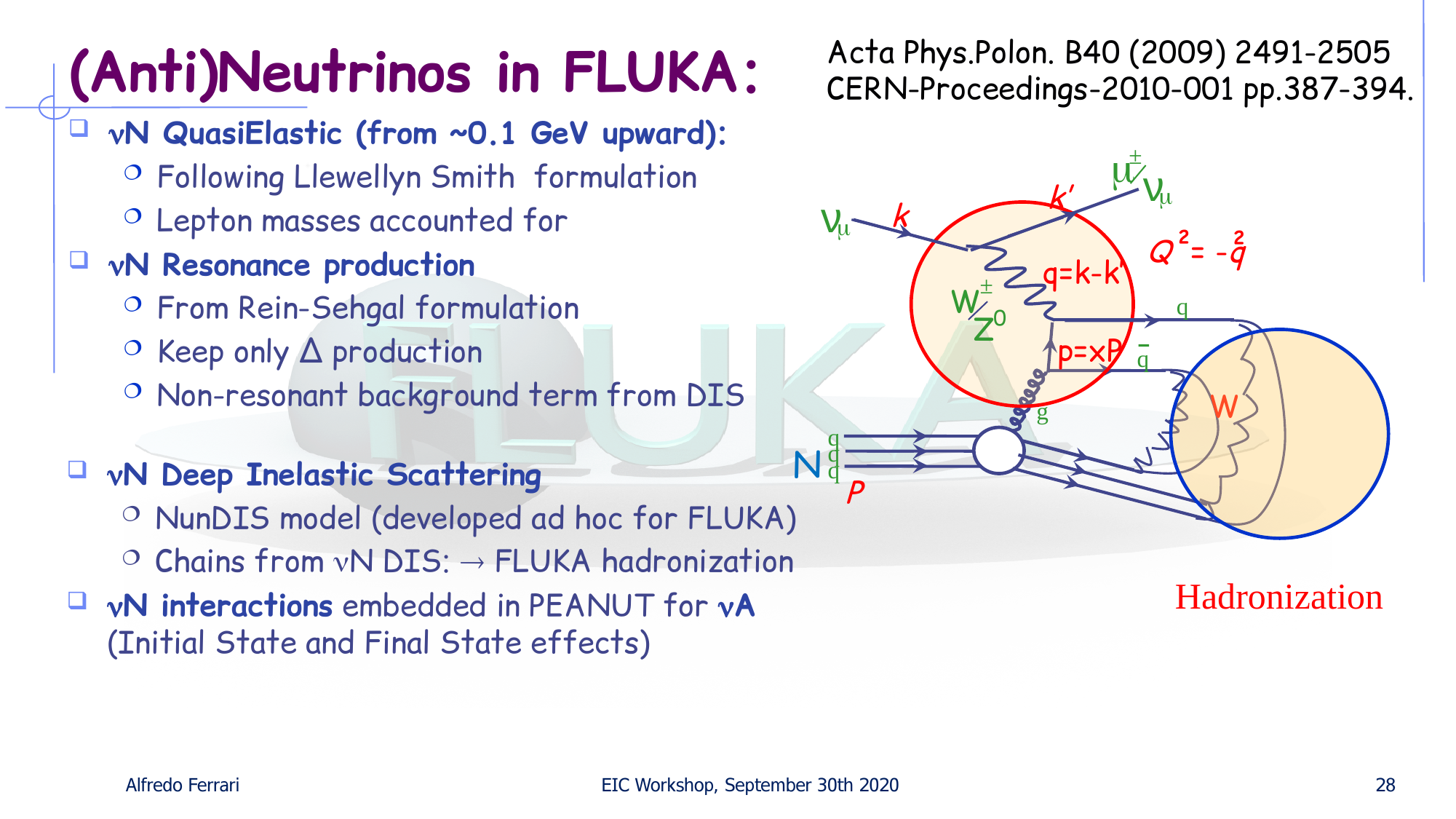

Acta Phys.Polon. B40 (2009) 2491-2505
CERN-Proceedings-2010-001 pp.387-394.
# (Anti)Neutrinos in FLUKA:
νN QuasiElastic (from ~0.1 GeV upward):
Following Llewellyn Smith  formulation
Lepton masses accounted for
νN Resonance production
From Rein-Sehgal formulation
Keep only Δ production
Non-resonant background term from DIS
μ
±
ν
μ

k’

ν
μ
q
q
q
N
k

2
2
Q  = -q

q=k-k’
±
W
0
Z

q

q

P

W

g
p=xP

νN Deep Inelastic Scattering
NunDIS model (developed ad hoc for FLUKA)
Chains from νN DIS: → FLUKA hadronization
νN interactions embedded in PEANUT for νA (Initial State and Final State effects)
Hadronization
Alfredo Ferrari
EIC Workshop, September 30th 2020
28